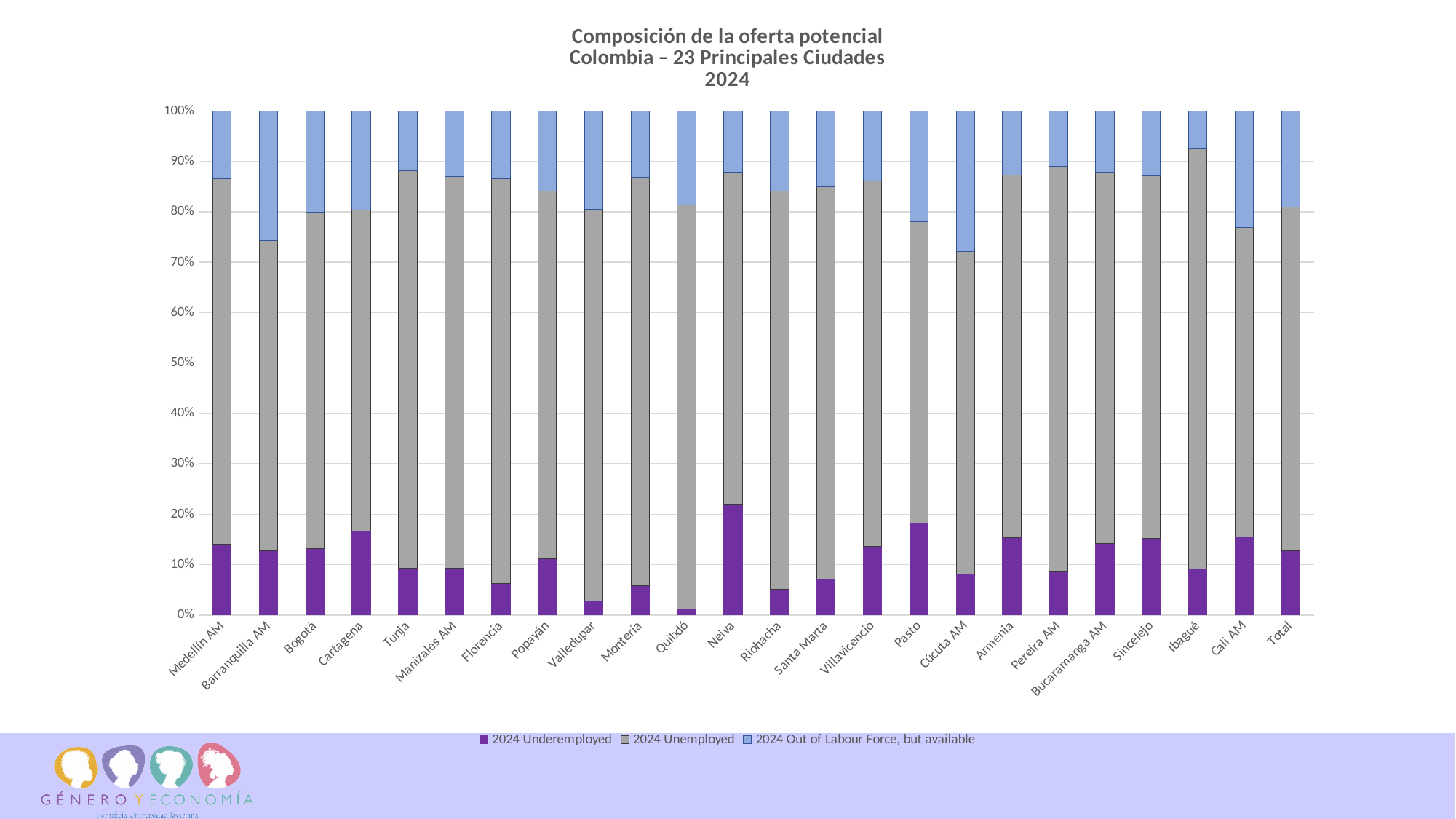

### Chart: Composición de la oferta potencial Colombia – 23 Principales Ciudades 2024

| Category | 2024 | 2024 | 2024 |
|---|---|---|---|
|   Medellín AM | 0.14076974591927238 | 0.7247022347155128 | 0.13452801936521486 |
|   Barranquilla AM | 0.126910613526923 | 0.6155440526569136 | 0.2575453338161634 |
|   Bogotá | 0.13214963072414262 | 0.6669908727741564 | 0.200859496501701 |
|   Cartagena | 0.16635874147488097 | 0.6380292923565578 | 0.19561196616856122 |
|   Tunja | 0.09235231613575214 | 0.7895319399619343 | 0.1181157439023136 |
|   Manizales AM | 0.09272728691303371 | 0.7774798483284737 | 0.12979286475849255 |
|   Florencia | 0.06303725996137641 | 0.8031889070656668 | 0.13377383297295678 |
|   Popayán | 0.11114325443515195 | 0.7302748461239632 | 0.15858189944088485 |
|   Valledupar | 0.02741446446700804 | 0.7776972766570834 | 0.19488825887590852 |
|   Montería | 0.05792631568607572 | 0.810619310870057 | 0.13145437344386726 |
|   Quibdó | 0.01211211067473807 | 0.8011264171963741 | 0.1867614721288878 |
|   Neiva | 0.22033902878386039 | 0.6587767929050479 | 0.12088417831109174 |
|   Riohacha | 0.05147073491492854 | 0.7896870193173782 | 0.1588422457676933 |
|   Santa Marta | 0.07114252079825097 | 0.7788813558983755 | 0.14997612330337357 |
|   Villavicencio | 0.13593477432303655 | 0.7256201739920181 | 0.1384450516849454 |
|   Pasto | 0.1818892553899296 | 0.5983641311803325 | 0.21974661342973792 |
|   Cúcuta AM | 0.08150902785350339 | 0.6394818327178424 | 0.2790091394286542 |
|   Armenia | 0.15351460664463176 | 0.7191433137839055 | 0.12734207957146274 |
|   Pereira AM | 0.08540964708592101 | 0.8052888983576123 | 0.10930145455646668 |
|   Bucaramanga AM | 0.14205163867649584 | 0.7362789365445841 | 0.12166942477892007 |
|   Sincelejo | 0.1522648170693005 | 0.7193382391761253 | 0.12839694375457422 |
|   Ibagué | 0.09078193373620319 | 0.8360361697089004 | 0.07318189655489643 |
|   Cali AM | 0.15465399978090788 | 0.6138597801119159 | 0.23148622010717623 |
|   Total | 0.12820320906259966 | 0.6809460825617344 | 0.19085070837566595 |